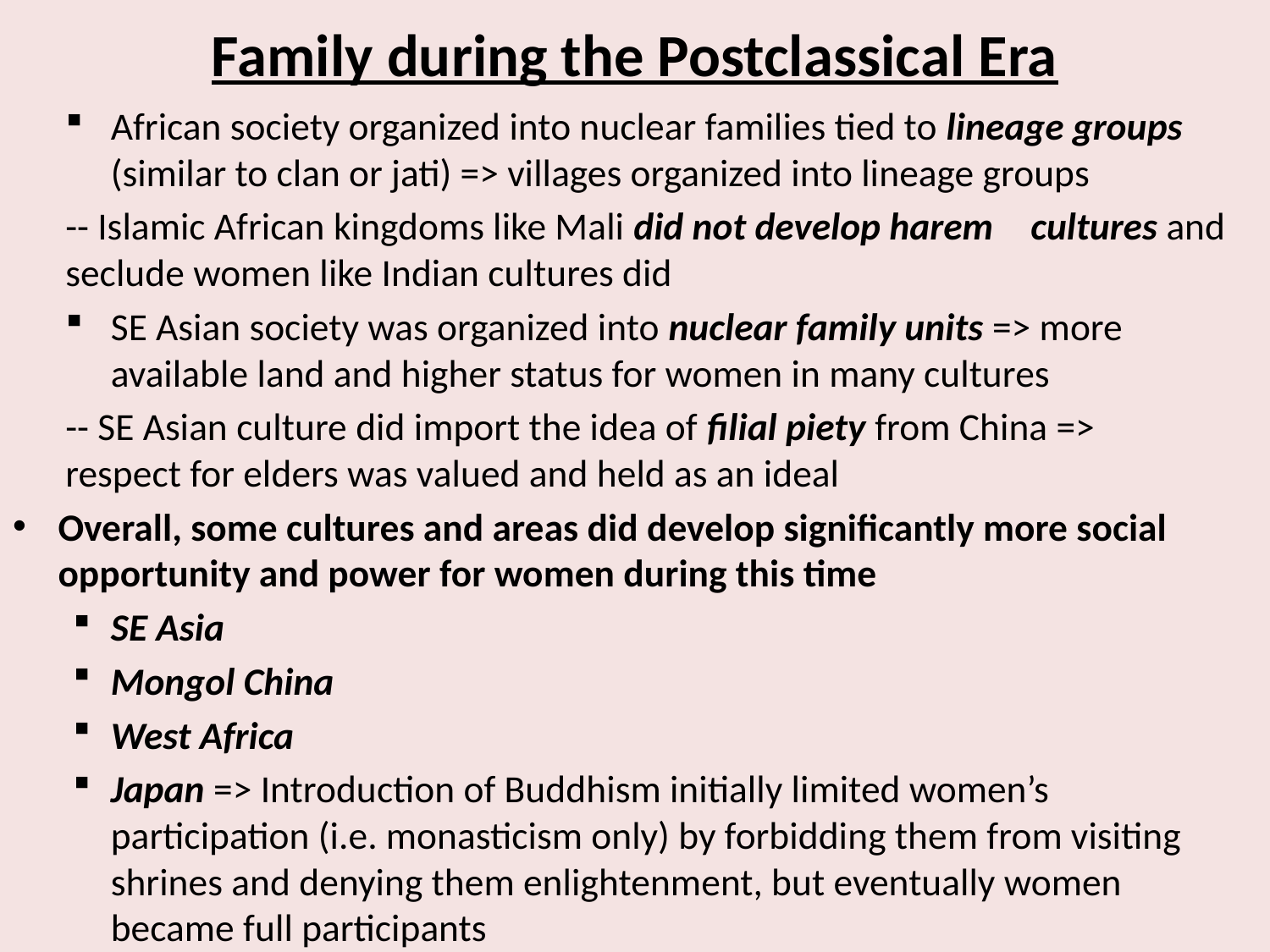

# Family during the Postclassical Era
African society organized into nuclear families tied to lineage groups (similar to clan or jati) => villages organized into lineage groups
	-- Islamic African kingdoms like Mali did not develop harem 	cultures and seclude women like Indian cultures did
SE Asian society was organized into nuclear family units => more available land and higher status for women in many cultures
	-- SE Asian culture did import the idea of filial piety from China => 	respect for elders was valued and held as an ideal
Overall, some cultures and areas did develop significantly more social opportunity and power for women during this time
SE Asia
Mongol China
West Africa
Japan => Introduction of Buddhism initially limited women’s participation (i.e. monasticism only) by forbidding them from visiting shrines and denying them enlightenment, but eventually women became full participants